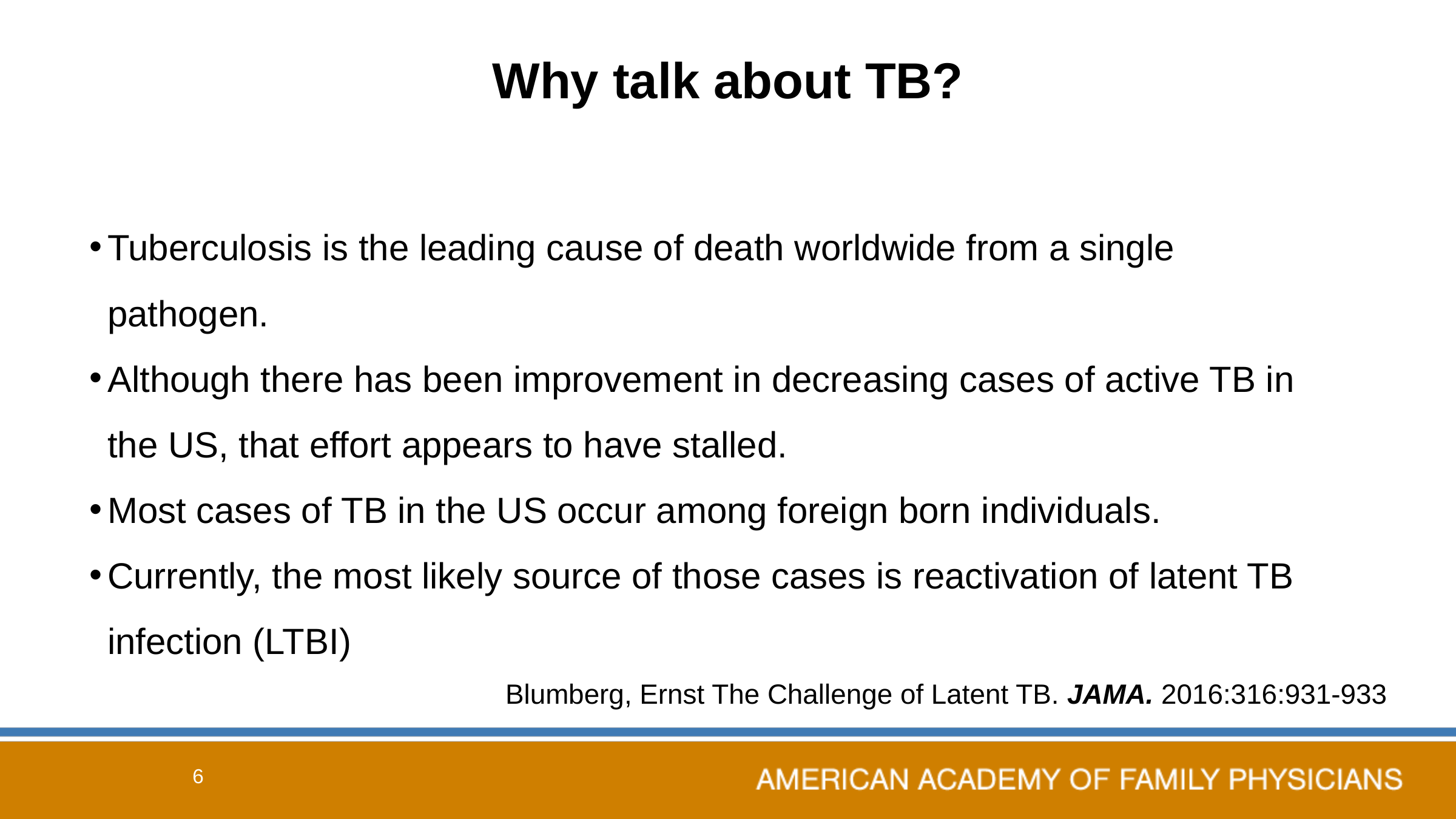

# Why talk about TB?
Tuberculosis is the leading cause of death worldwide from a single pathogen.
Although there has been improvement in decreasing cases of active TB in the US, that effort appears to have stalled.
Most cases of TB in the US occur among foreign born individuals.
Currently, the most likely source of those cases is reactivation of latent TB infection (LTBI)
Blumberg, Ernst The Challenge of Latent TB. JAMA. 2016:316:931-933
6